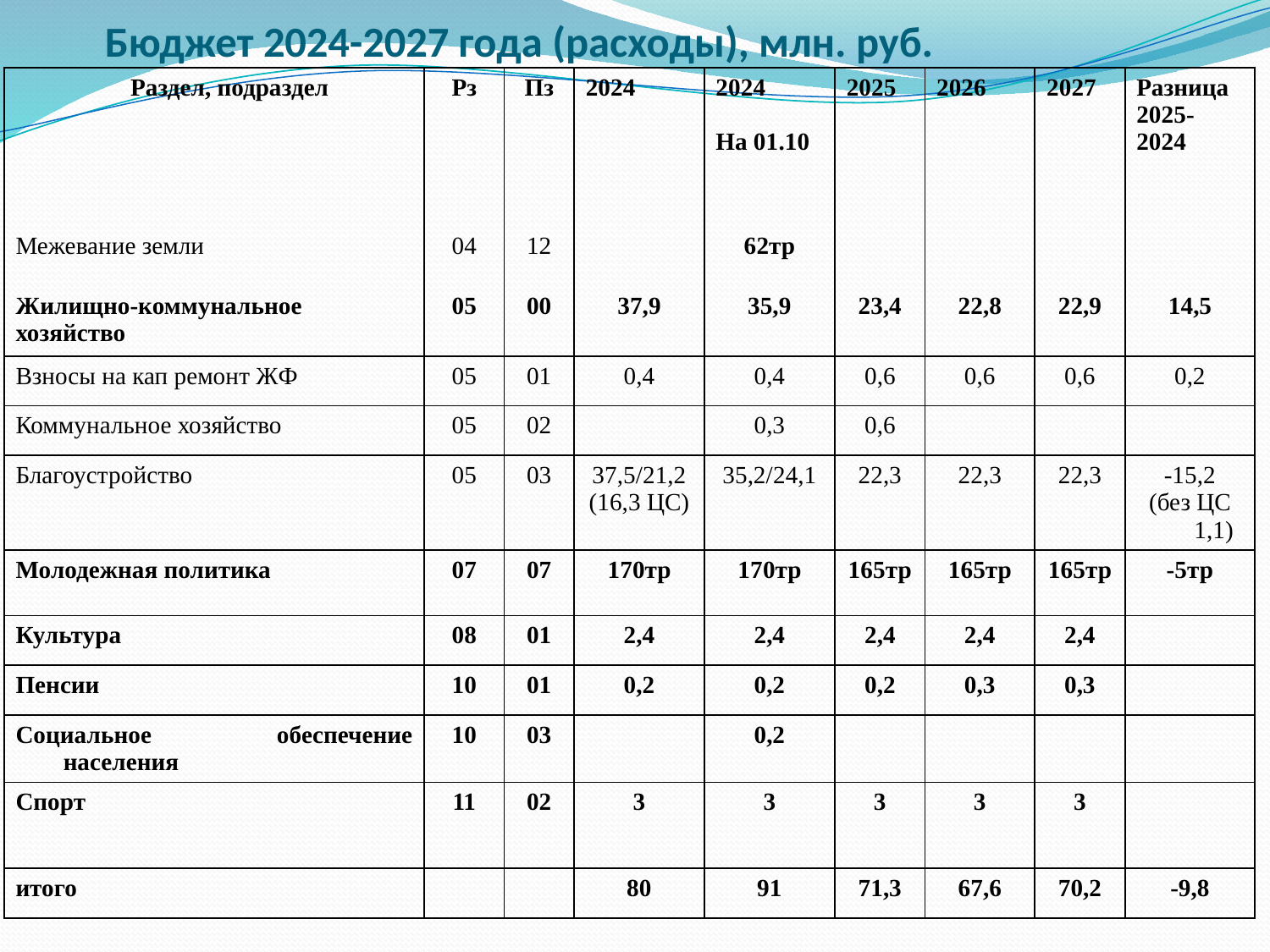

# Бюджет 2024-2027 года (расходы), млн. руб.
| Раздел, подраздел | Рз | Пз | 2024 | 2024 На 01.10 | 2025 | 2026 | 2027 | Разница 2025-2024 |
| --- | --- | --- | --- | --- | --- | --- | --- | --- |
| Межевание земли | 04 | 12 |  | 62тр |  |  |  |  |
| Жилищно-коммунальное хозяйство | 05 | 00 | 37,9 | 35,9 | 23,4 | 22,8 | 22,9 | 14,5 |
| Взносы на кап ремонт ЖФ | 05 | 01 | 0,4 | 0,4 | 0,6 | 0,6 | 0,6 | 0,2 |
| Коммунальное хозяйство | 05 | 02 |  | 0,3 | 0,6 |  |  |  |
| Благоустройство | 05 | 03 | 37,5/21,2 (16,3 ЦС) | 35,2/24,1 | 22,3 | 22,3 | 22,3 | -15,2 (без ЦС 1,1) |
| Молодежная политика | 07 | 07 | 170тр | 170тр | 165тр | 165тр | 165тр | -5тр |
| Культура | 08 | 01 | 2,4 | 2,4 | 2,4 | 2,4 | 2,4 |  |
| Пенсии | 10 | 01 | 0,2 | 0,2 | 0,2 | 0,3 | 0,3 |  |
| Социальное обеспечение населения | 10 | 03 |  | 0,2 |  |  |  |  |
| Спорт | 11 | 02 | 3 | 3 | 3 | 3 | 3 |  |
| итого |  |  | 80 | 91 | 71,3 | 67,6 | 70,2 | -9,8 |